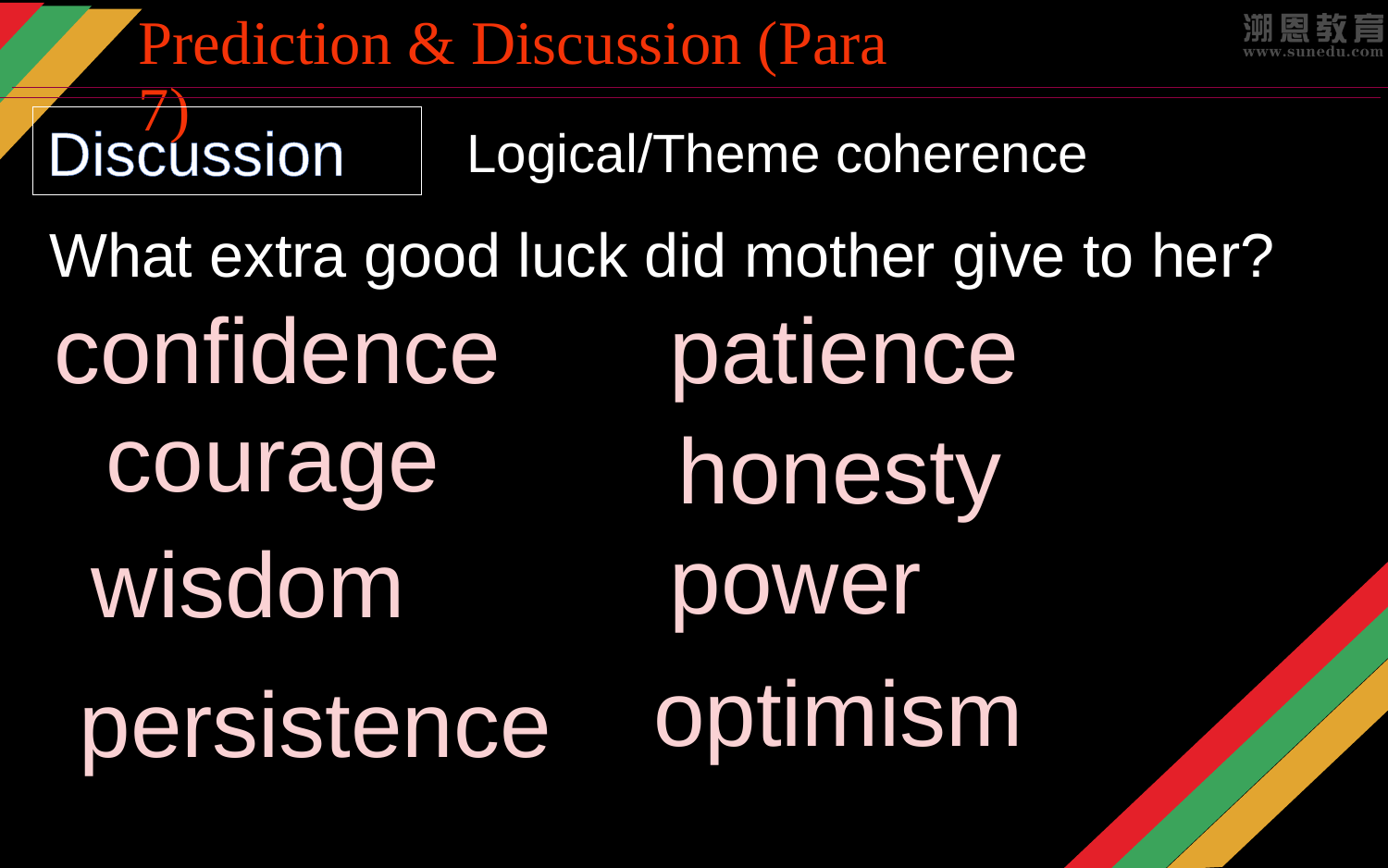

Prediction & Discussion (Para 7)
Discussion
Logical/Theme coherence
What extra good luck did mother give to her?
confidence
patience
courage
honesty
power
wisdom
optimism
persistence